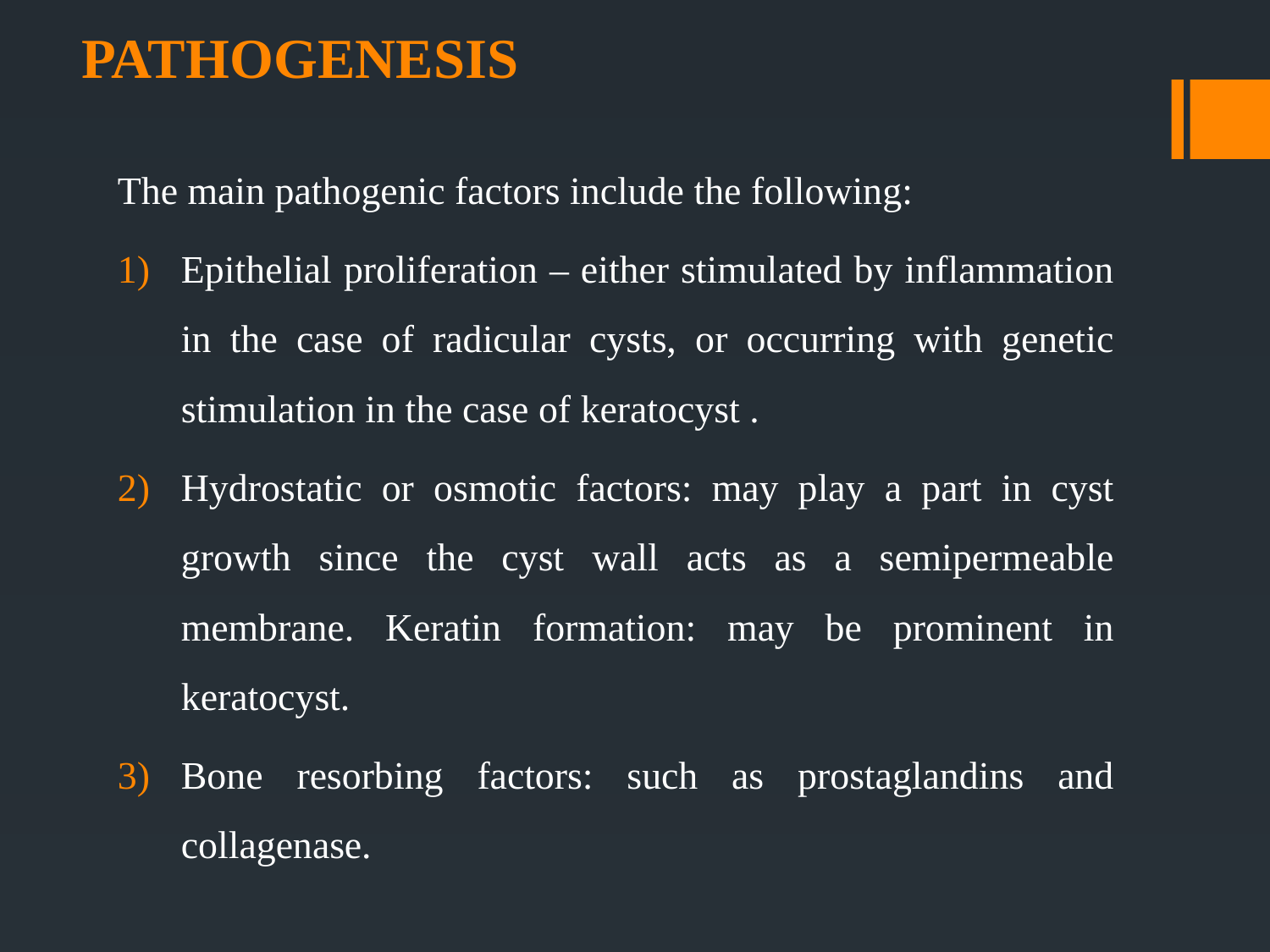

# PATHOGENESIS
The main pathogenic factors include the following:
Epithelial proliferation – either stimulated by inflammation in the case of radicular cysts, or occurring with genetic stimulation in the case of keratocyst .
Hydrostatic or osmotic factors: may play a part in cyst growth since the cyst wall acts as a semipermeable membrane. Keratin formation: may be prominent in keratocyst.
Bone resorbing factors: such as prostaglandins and collagenase.